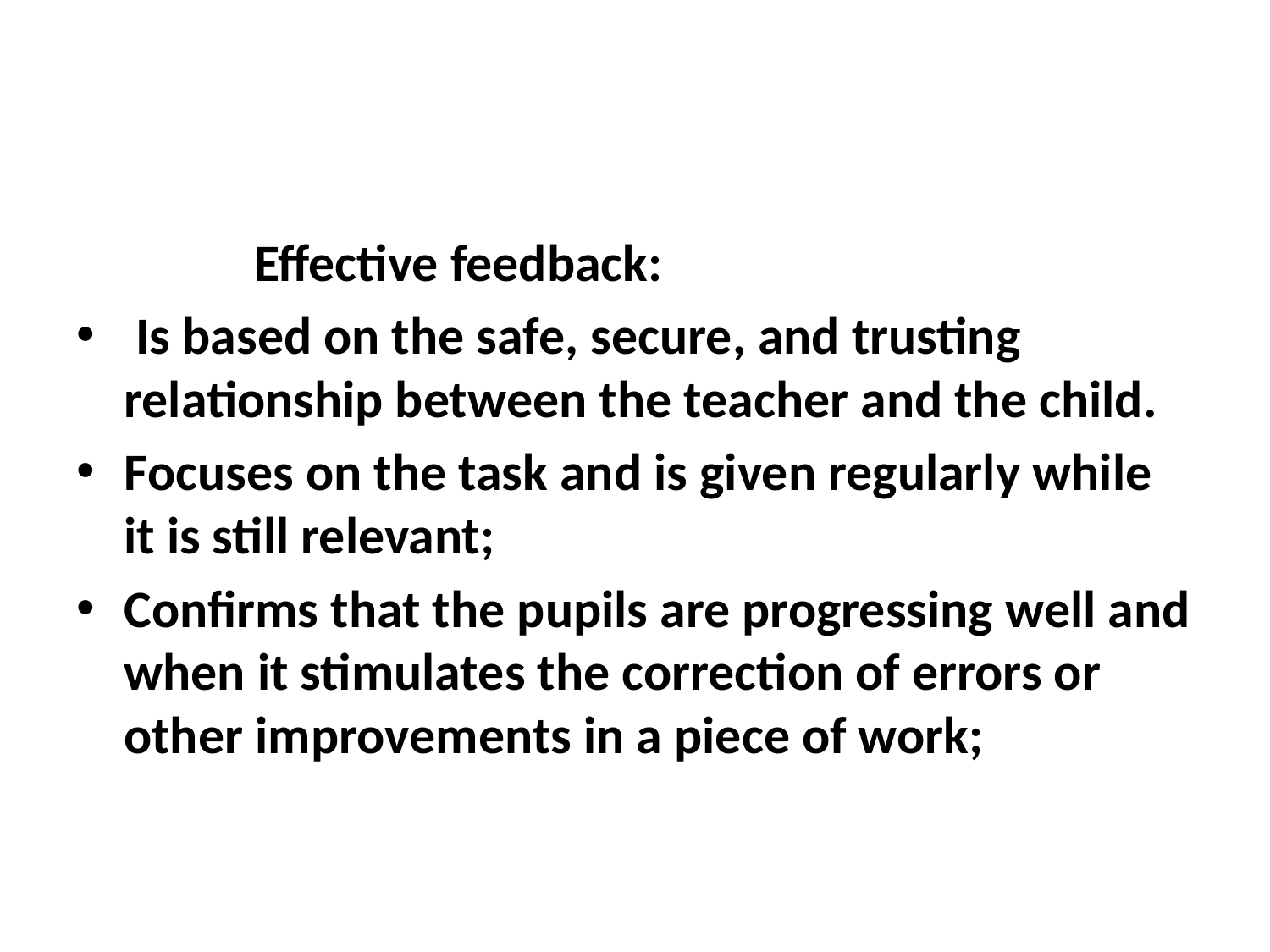

#
               Effective feedback:
 Is based on the safe, secure, and trusting relationship between the teacher and the child.
Focuses on the task and is given regularly while it is still relevant;
Confirms that the pupils are progressing well and when it stimulates the correction of errors or other improvements in a piece of work;